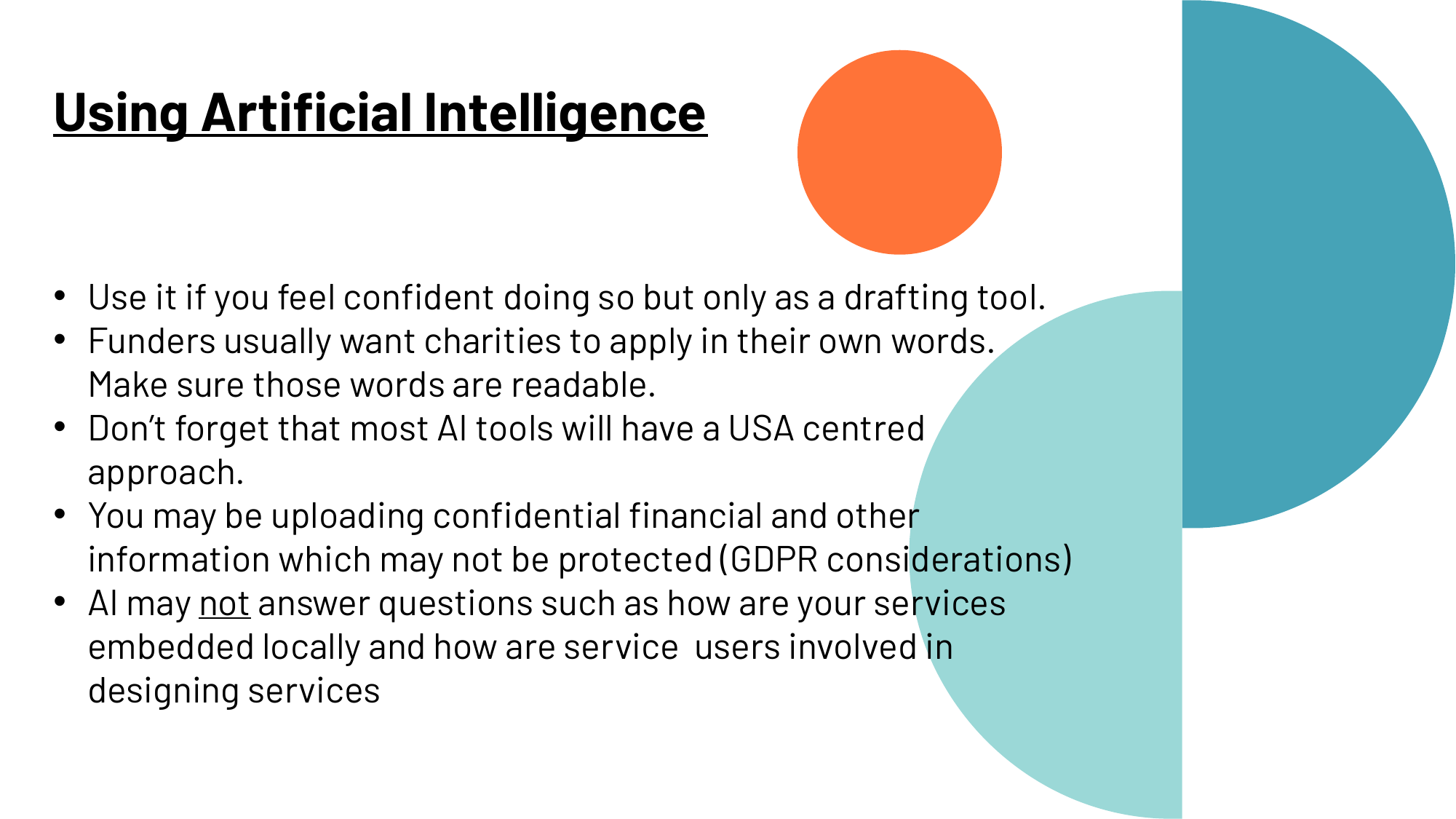

Using Artificial Intelligence

Use it if you feel confident doing so but only as a drafting tool.
Funders usually want charities to apply in their own words. Make sure those words are readable.
Don’t forget that most AI tools will have a USA centred approach.
You may be uploading confidential financial and other information which may not be protected (GDPR considerations)
AI may not answer questions such as how are your services embedded locally and how are service  users involved in designing services